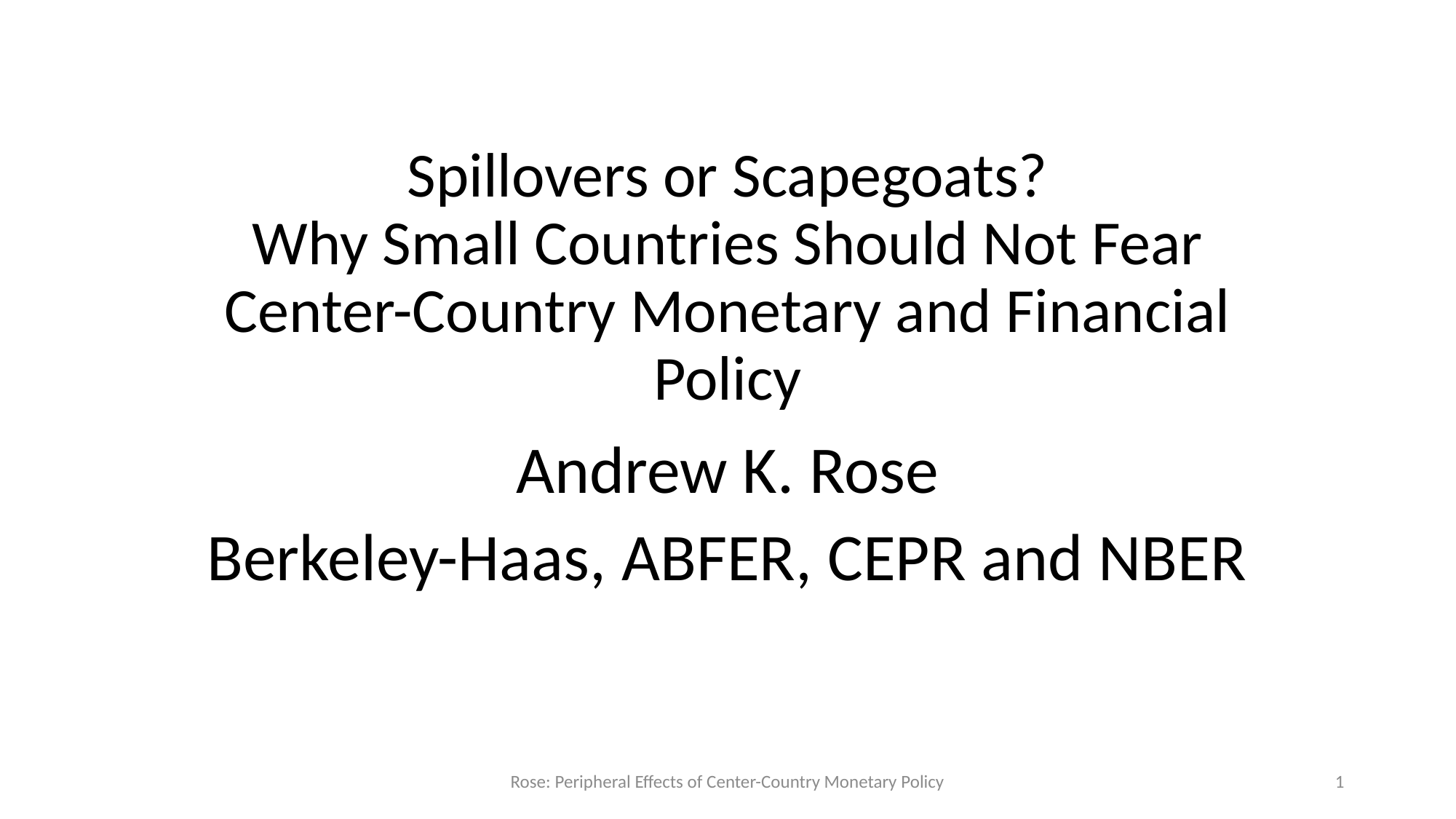

# Spillovers or Scapegoats? Why Small Countries Should Not Fear Center-Country Monetary and Financial Policy
Andrew K. Rose
Berkeley-Haas, ABFER, CEPR and NBER
Rose: Peripheral Effects of Center-Country Monetary Policy
1